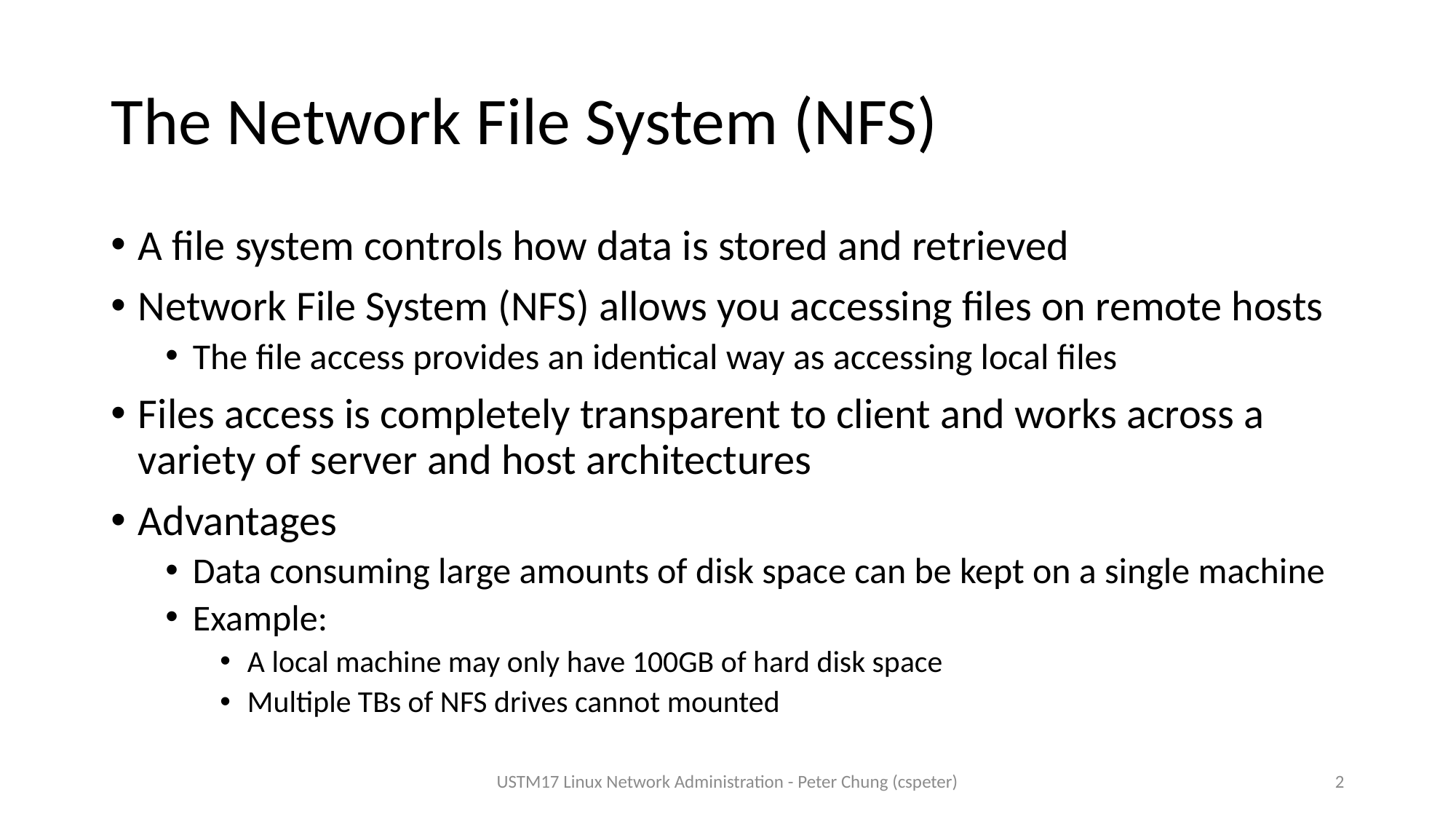

# The Network File System (NFS)
A file system controls how data is stored and retrieved
Network File System (NFS) allows you accessing files on remote hosts
The file access provides an identical way as accessing local files
Files access is completely transparent to client and works across a variety of server and host architectures
Advantages
Data consuming large amounts of disk space can be kept on a single machine
Example:
A local machine may only have 100GB of hard disk space
Multiple TBs of NFS drives cannot mounted
USTM17 Linux Network Administration - Peter Chung (cspeter)
2